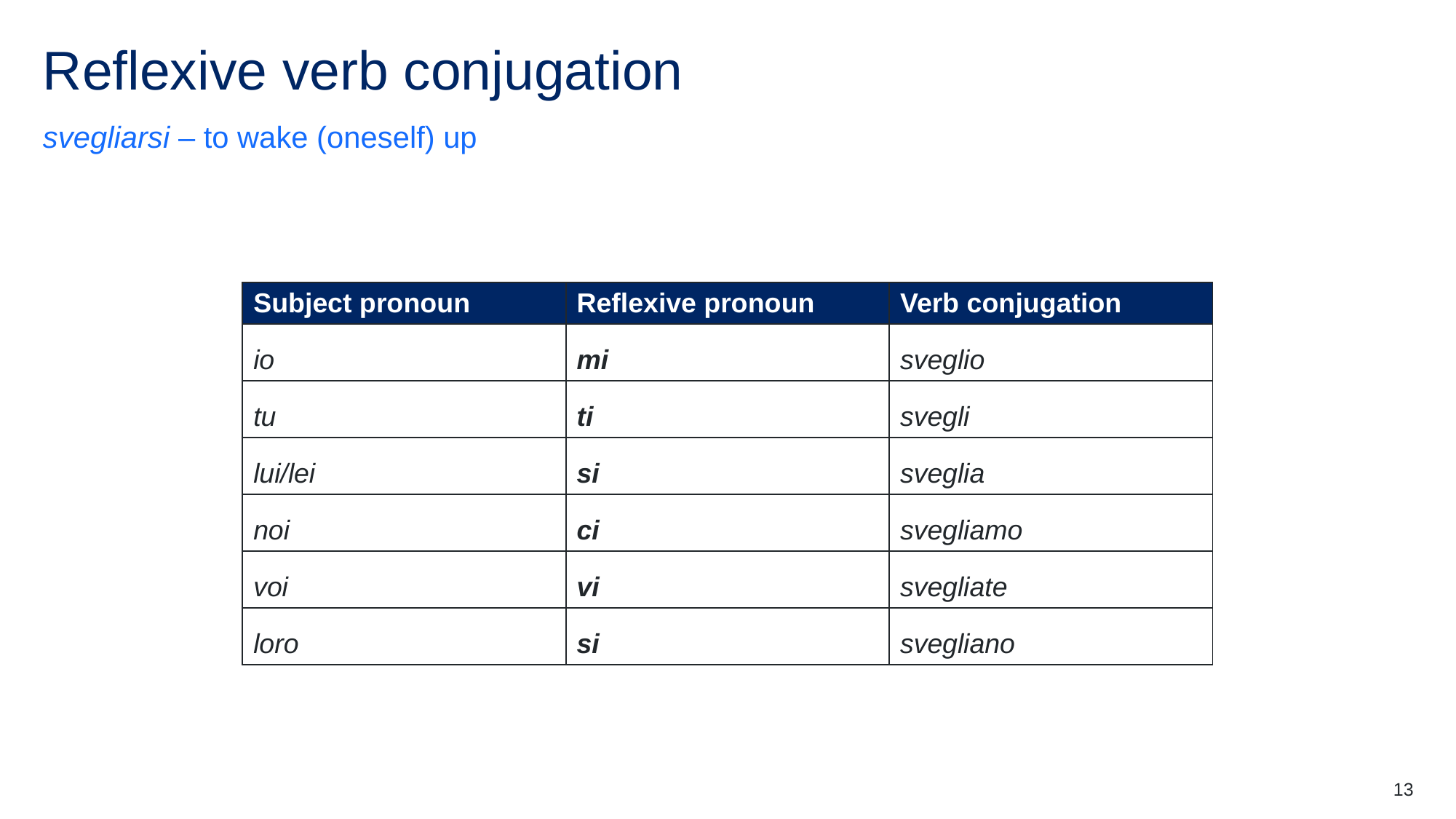

# Reflexive verb conjugation
svegliarsi – to wake (oneself) up
| Subject pronoun | Reflexive pronoun | Verb conjugation |
| --- | --- | --- |
| io | mi | sveglio |
| tu | ti | svegli |
| lui/lei | si | sveglia |
| noi | ci | svegliamo |
| voi | vi | svegliate |
| loro | si | svegliano |
13